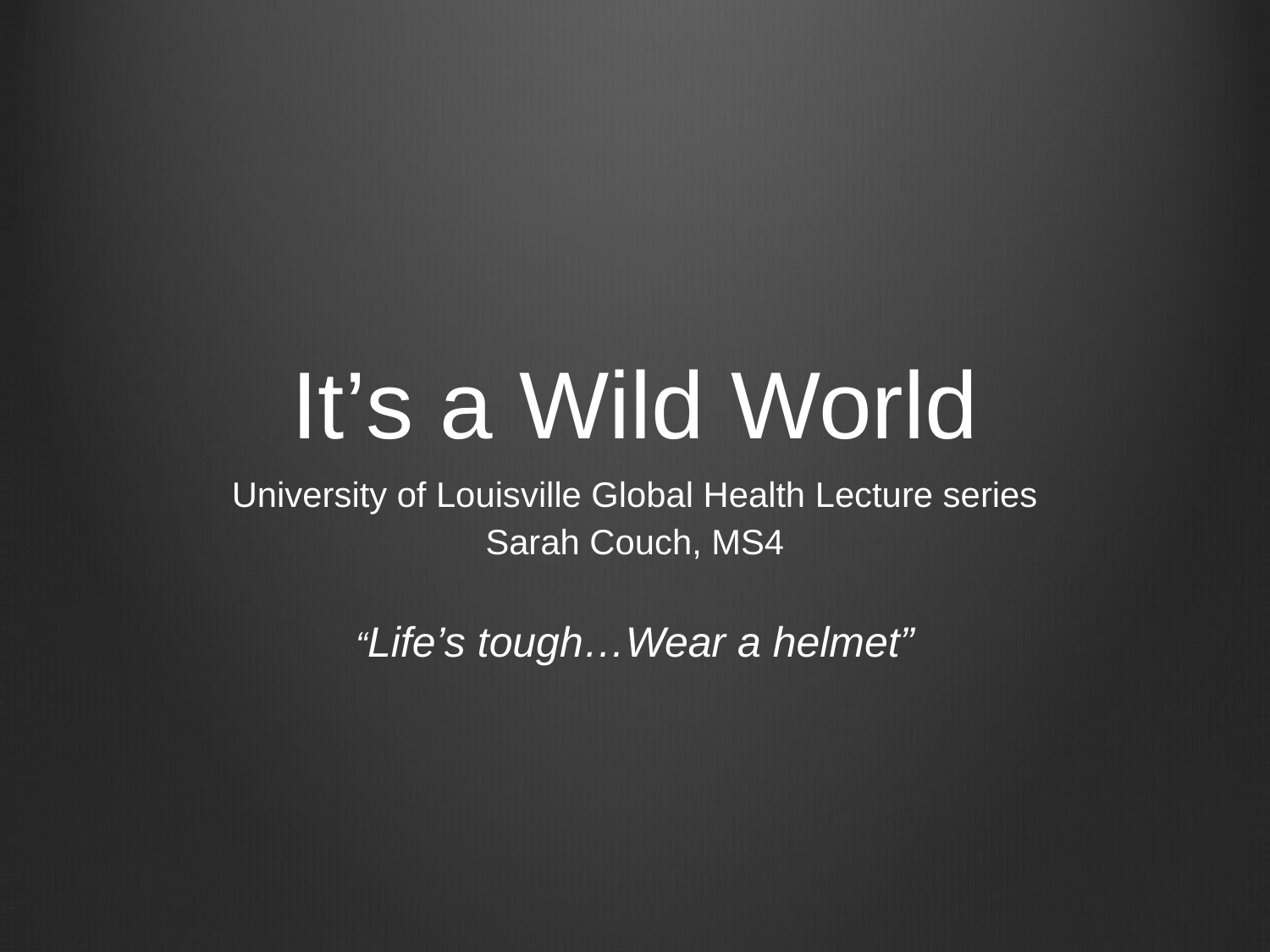

# It’s a Wild World
University of Louisville Global Health Lecture series
Sarah Couch, MS4

“Life’s tough…Wear a helmet”